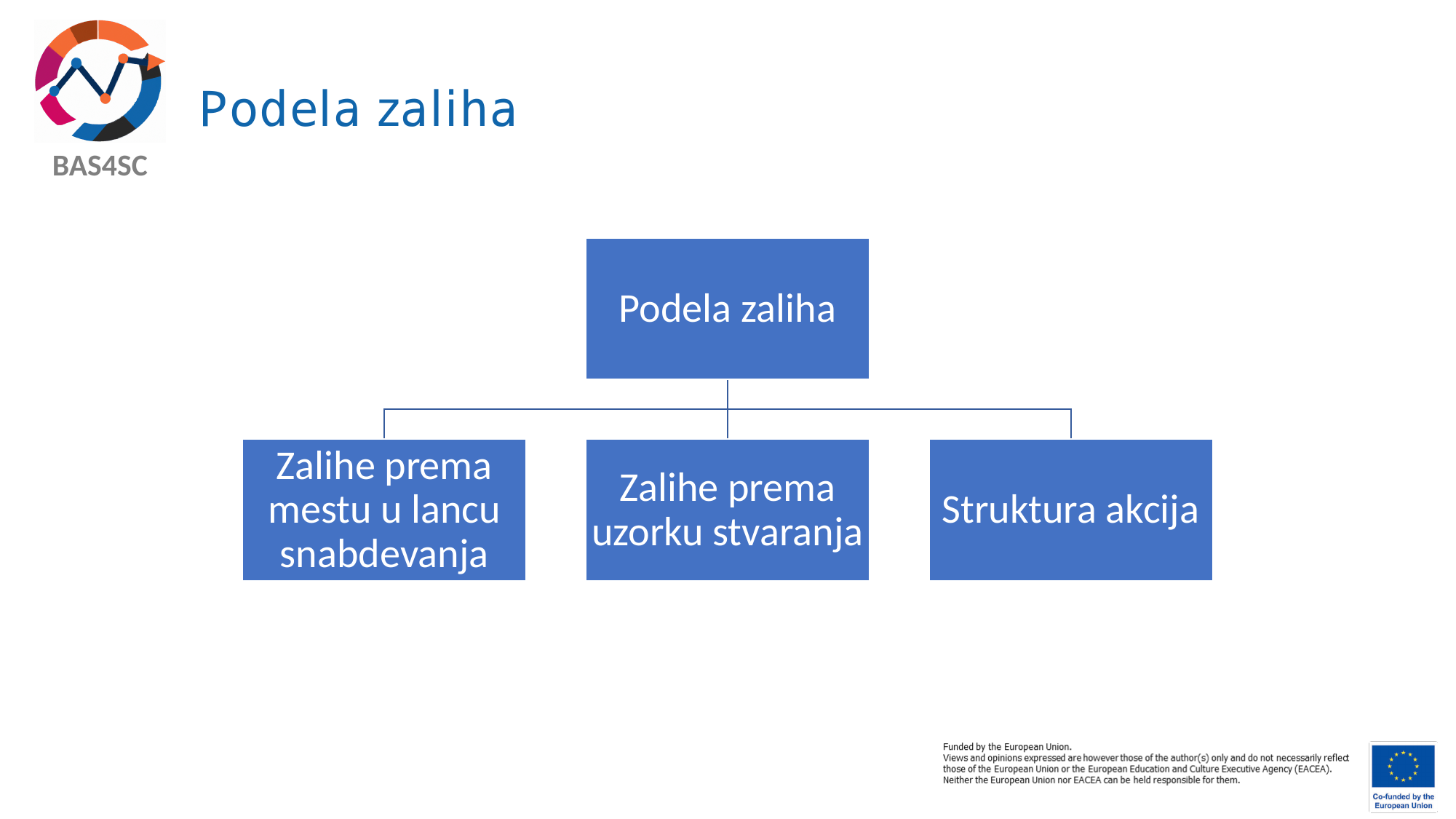

# Podela zaliha
Podela zaliha
Zalihe prema mestu u lancu snabdevanja
Zalihe prema uzorku stvaranja
Struktura akcija